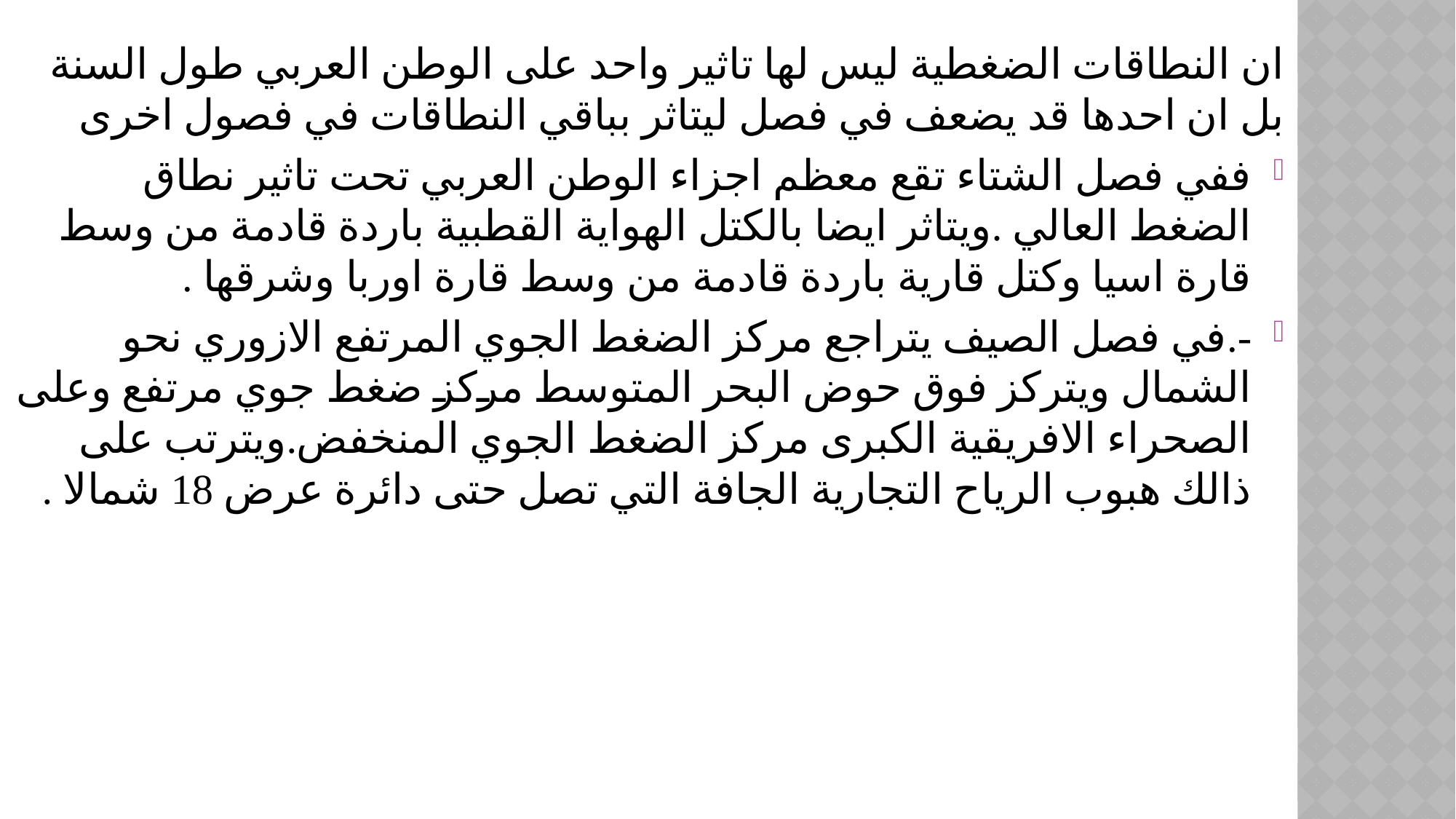

ان النطاقات الضغطية ليس لها تاثير واحد على الوطن العربي طول السنة بل ان احدها قد يضعف في فصل ليتاثر بباقي النطاقات في فصول اخرى
ففي فصل الشتاء تقع معظم اجزاء الوطن العربي تحت تاثير نطاق الضغط العالي .ويتاثر ايضا بالكتل الهواية القطبية باردة قادمة من وسط قارة اسيا وكتل قارية باردة قادمة من وسط قارة اوربا وشرقها .
-.في فصل الصيف يتراجع مركز الضغط الجوي المرتفع الازوري نحو الشمال ويتركز فوق حوض البحر المتوسط مركز ضغط جوي مرتفع وعلى الصحراء الافريقية الكبرى مركز الضغط الجوي المنخفض.ويترتب على ذالك هبوب الرياح التجارية الجافة التي تصل حتى دائرة عرض 18 شمالا .